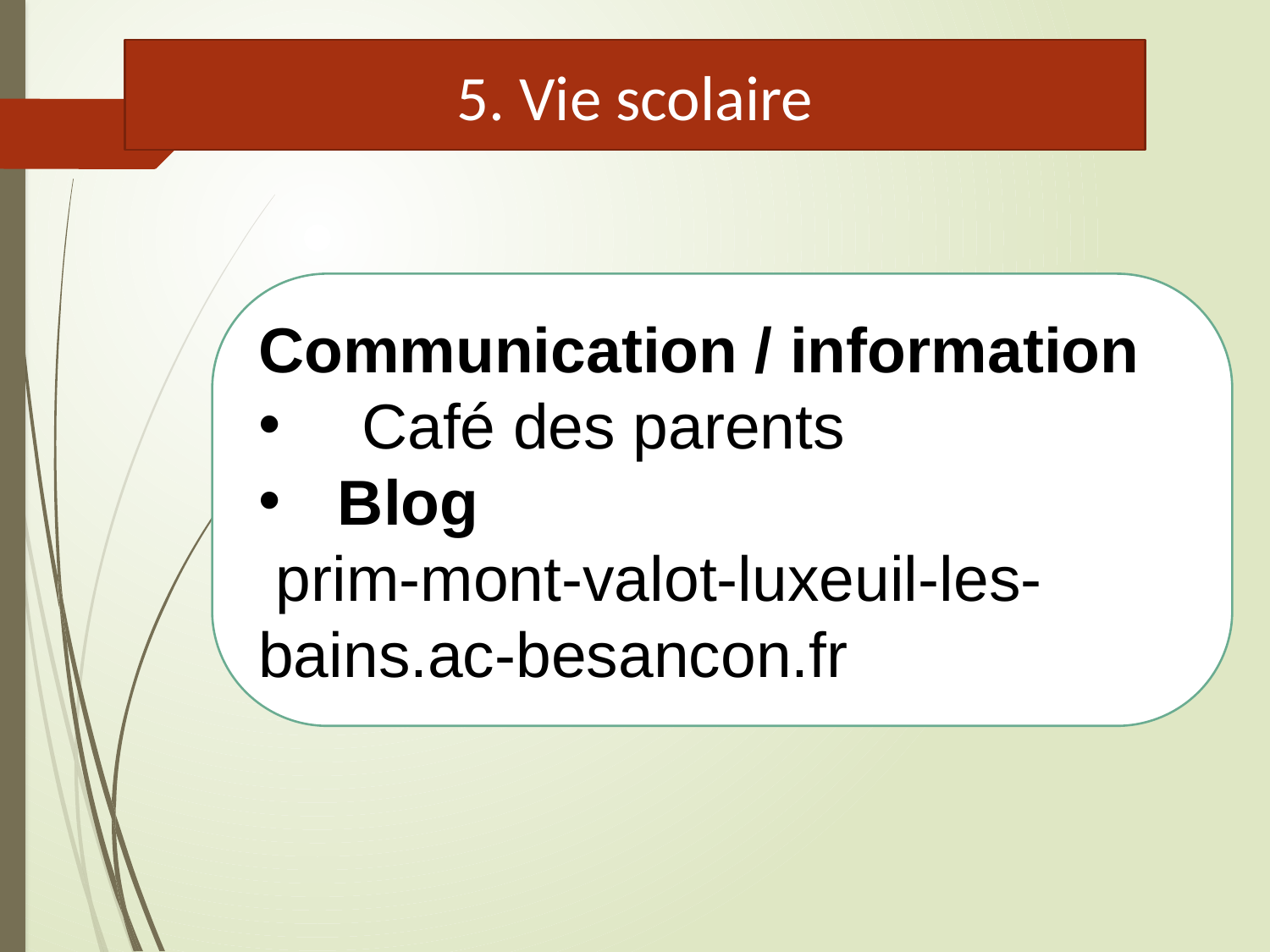

5. Vie scolaire
Communication / information
Café des parents
Blog
 prim-mont-valot-luxeuil-les-bains.ac-besancon.fr